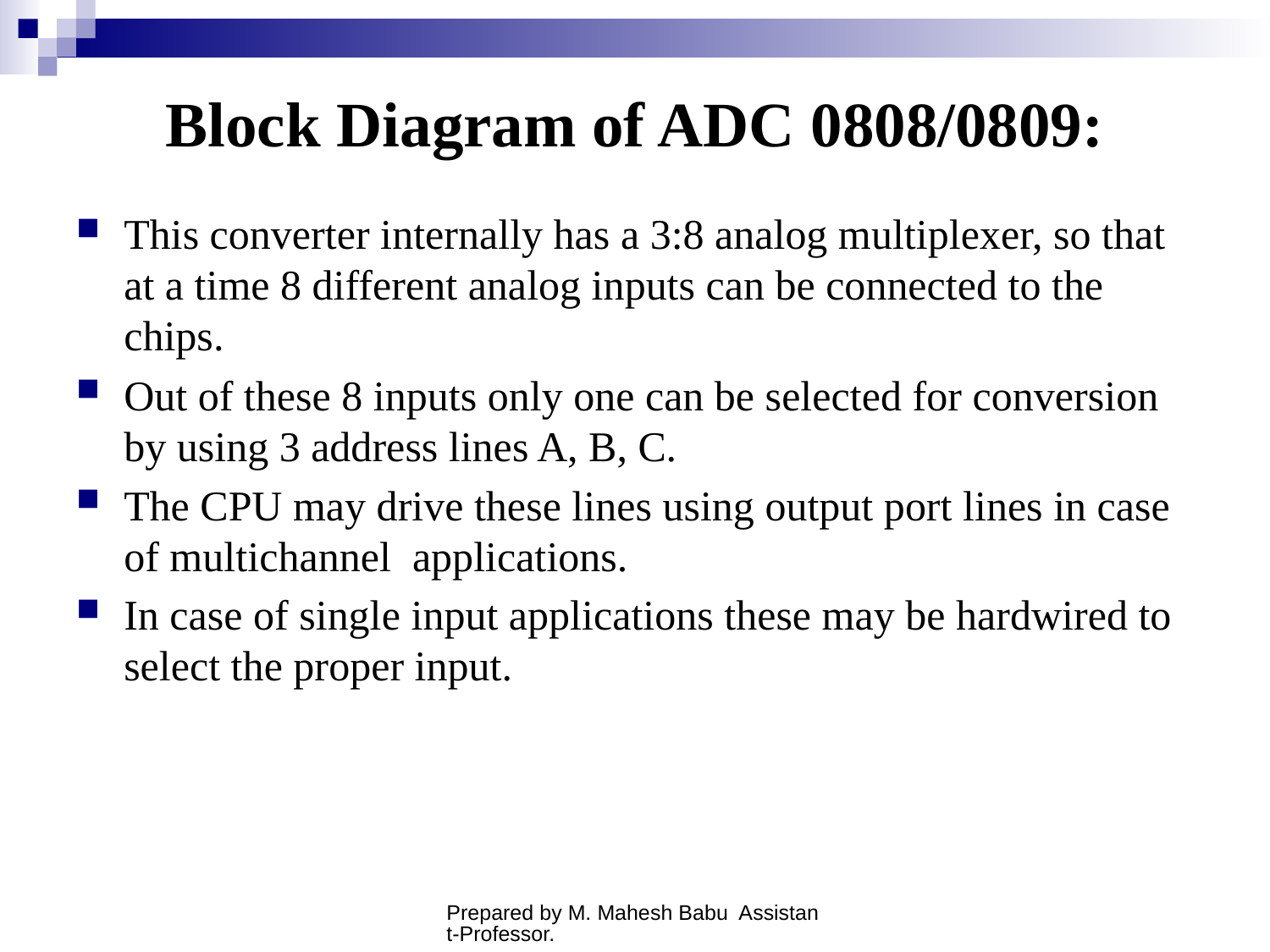

# Block Diagram of ADC 0808/0809:
This converter internally has a 3:8 analog multiplexer, so that at a time 8 different analog inputs can be connected to the chips.
Out of these 8 inputs only one can be selected for conversion by using 3 address lines A, B, C.
The CPU may drive these lines using output port lines in case of multichannel  applications.
In case of single input applications these may be hardwired to select the proper input.
Prepared by M. Mahesh Babu  Assistant-Professor.